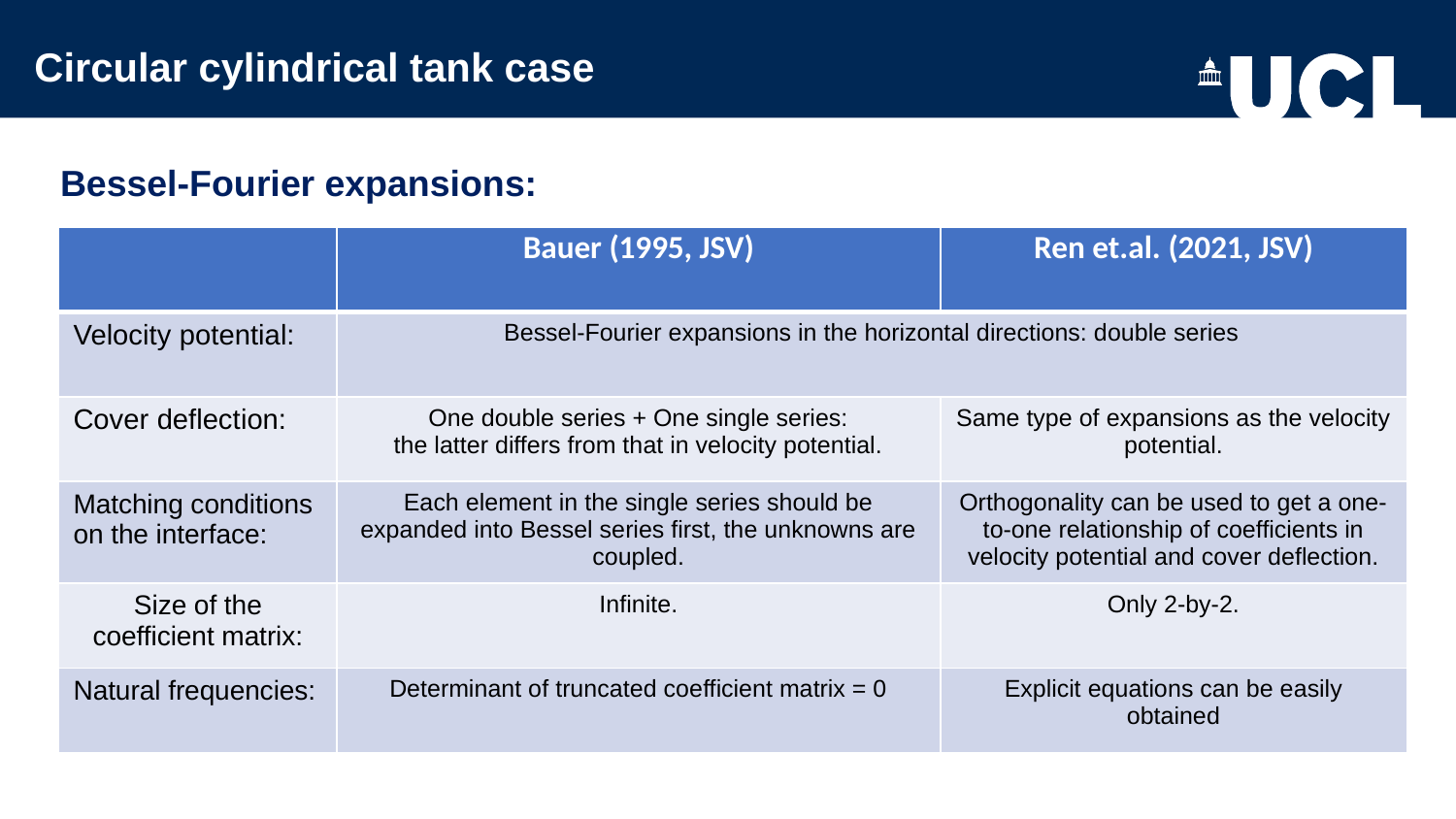

Circular cylindrical tank case

Bessel-Fourier expansions:
|  | Bauer (1995, JSV) | Ren et.al. (2021, JSV) |
| --- | --- | --- |
| Velocity potential: | Bessel-Fourier expansions in the horizontal directions: double series |  |
| Cover deflection: | One double series + One single series: the latter differs from that in velocity potential. | Same type of expansions as the velocity potential. |
| Matching conditions on the interface: | Each element in the single series should be expanded into Bessel series first, the unknowns are coupled. | Orthogonality can be used to get a one-to-one relationship of coefficients in velocity potential and cover deflection. |
| Size of the coefficient matrix: | Infinite. | Only 2-by-2. |
| Natural frequencies: | Determinant of truncated coefficient matrix = 0 | Explicit equations can be easily obtained |